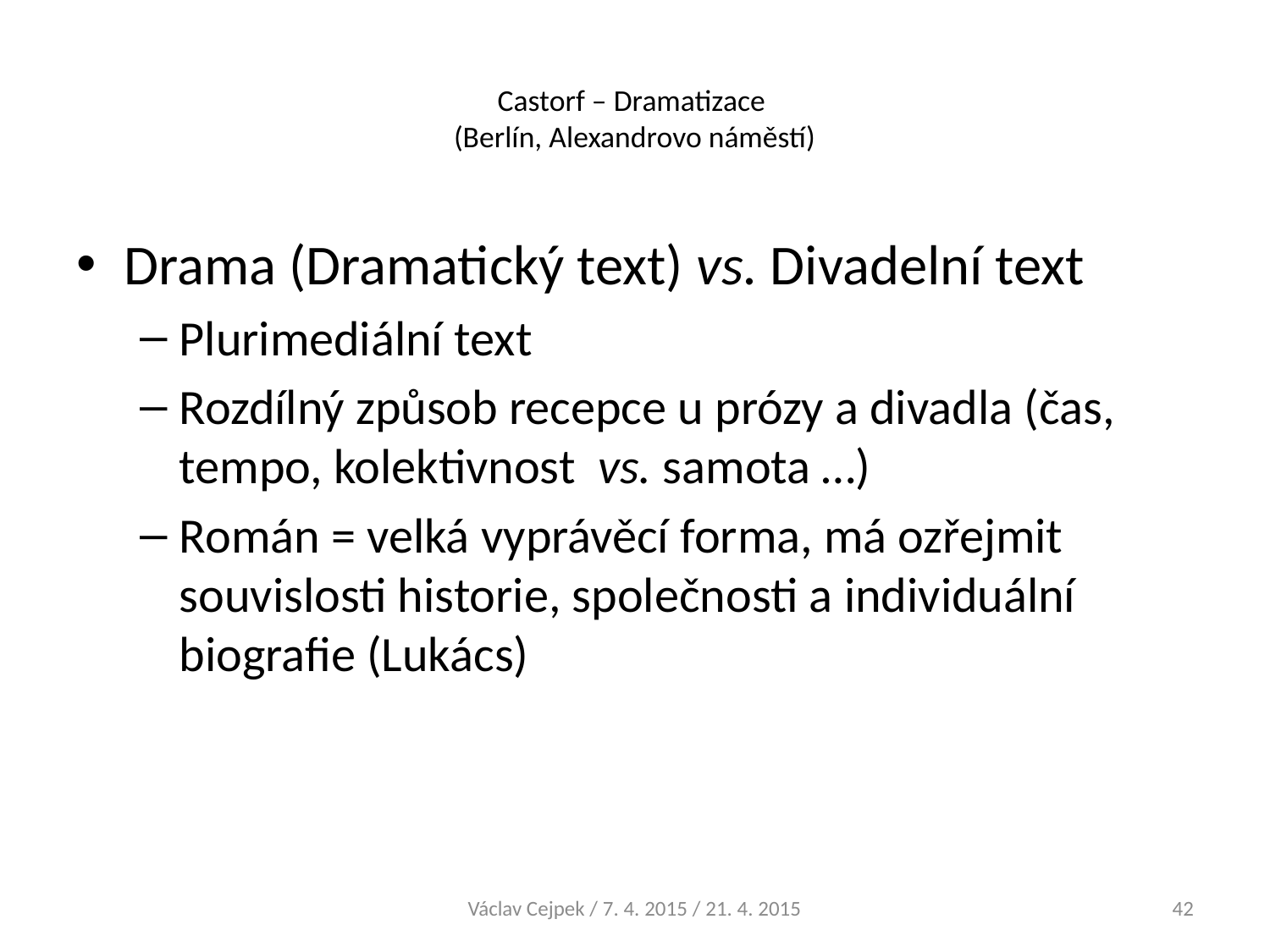

# Castorf – Dramatizace (Berlín, Alexandrovo náměstí)
Drama (Dramatický text) vs. Divadelní text
Plurimediální text
Rozdílný způsob recepce u prózy a divadla (čas, tempo, kolektivnost  vs. samota …)
Román = velká vyprávěcí forma, má ozřejmit souvislosti historie, společnosti a individuální biografie (Lukács)

Václav Cejpek / 7. 4. 2015 / 21. 4. 2015
42